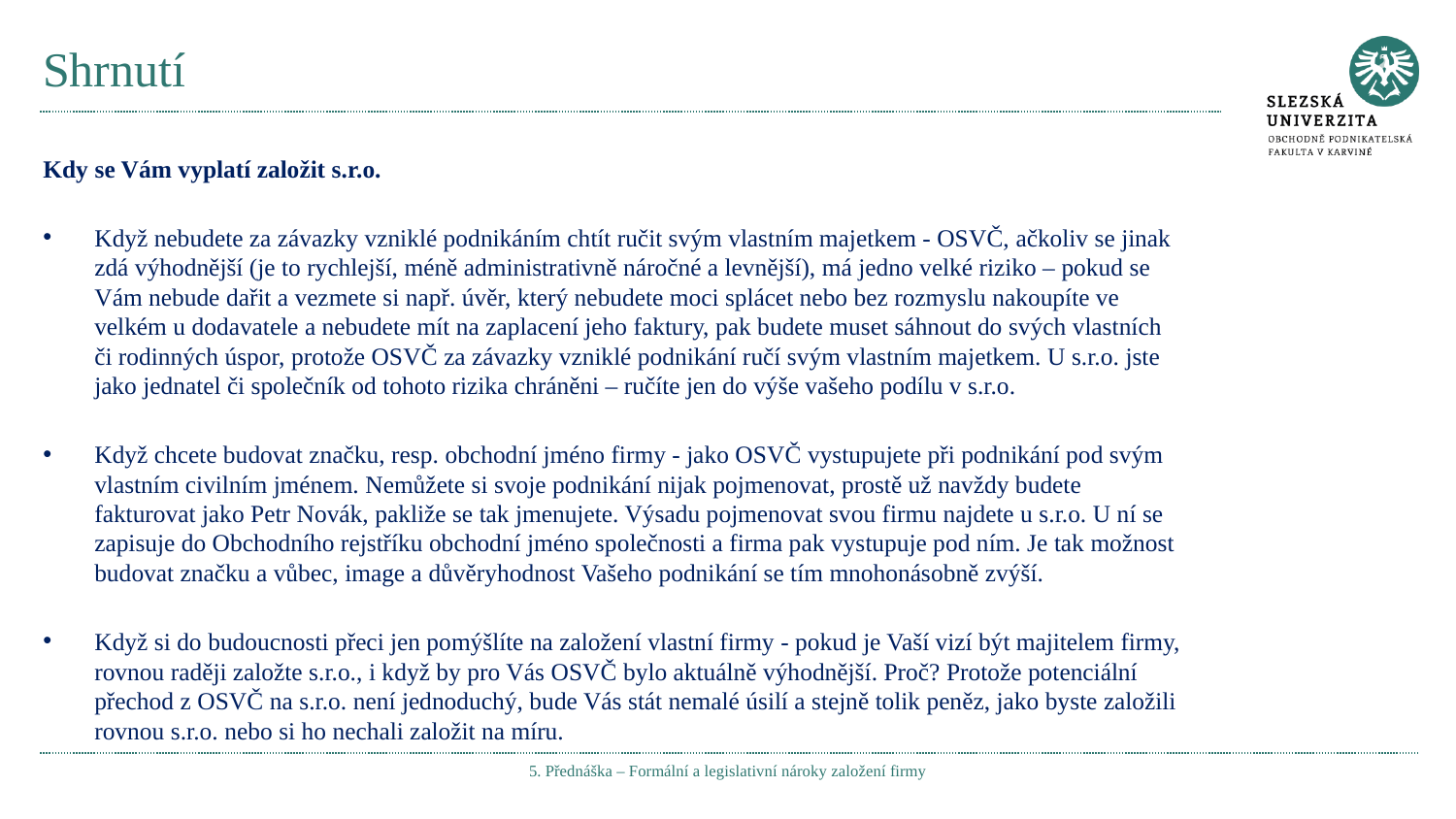

# Shrnutí
Kdy se Vám vyplatí založit s.r.o.

Když nebudete za závazky vzniklé podnikáním chtít ručit svým vlastním majetkem - OSVČ, ačkoliv se jinak zdá výhodnější (je to rychlejší, méně administrativně náročné a levnější), má jedno velké riziko – pokud se Vám nebude dařit a vezmete si např. úvěr, který nebudete moci splácet nebo bez rozmyslu nakoupíte ve velkém u dodavatele a nebudete mít na zaplacení jeho faktury, pak budete muset sáhnout do svých vlastních či rodinných úspor, protože OSVČ za závazky vzniklé podnikání ručí svým vlastním majetkem. U s.r.o. jste jako jednatel či společník od tohoto rizika chráněni – ručíte jen do výše vašeho podílu v s.r.o.

Když chcete budovat značku, resp. obchodní jméno firmy - jako OSVČ vystupujete při podnikání pod svým vlastním civilním jménem. Nemůžete si svoje podnikání nijak pojmenovat, prostě už navždy budete fakturovat jako Petr Novák, pakliže se tak jmenujete. Výsadu pojmenovat svou firmu najdete u s.r.o. U ní se zapisuje do Obchodního rejstříku obchodní jméno společnosti a firma pak vystupuje pod ním. Je tak možnost budovat značku a vůbec, image a důvěryhodnost Vašeho podnikání se tím mnohonásobně zvýší.

Když si do budoucnosti přeci jen pomýšlíte na založení vlastní firmy - pokud je Vaší vizí být majitelem firmy, rovnou raději založte s.r.o., i když by pro Vás OSVČ bylo aktuálně výhodnější. Proč? Protože potenciální přechod z OSVČ na s.r.o. není jednoduchý, bude Vás stát nemalé úsilí a stejně tolik peněz, jako byste založili rovnou s.r.o. nebo si ho nechali založit na míru.

5. Přednáška – Formální a legislativní nároky založení firmy